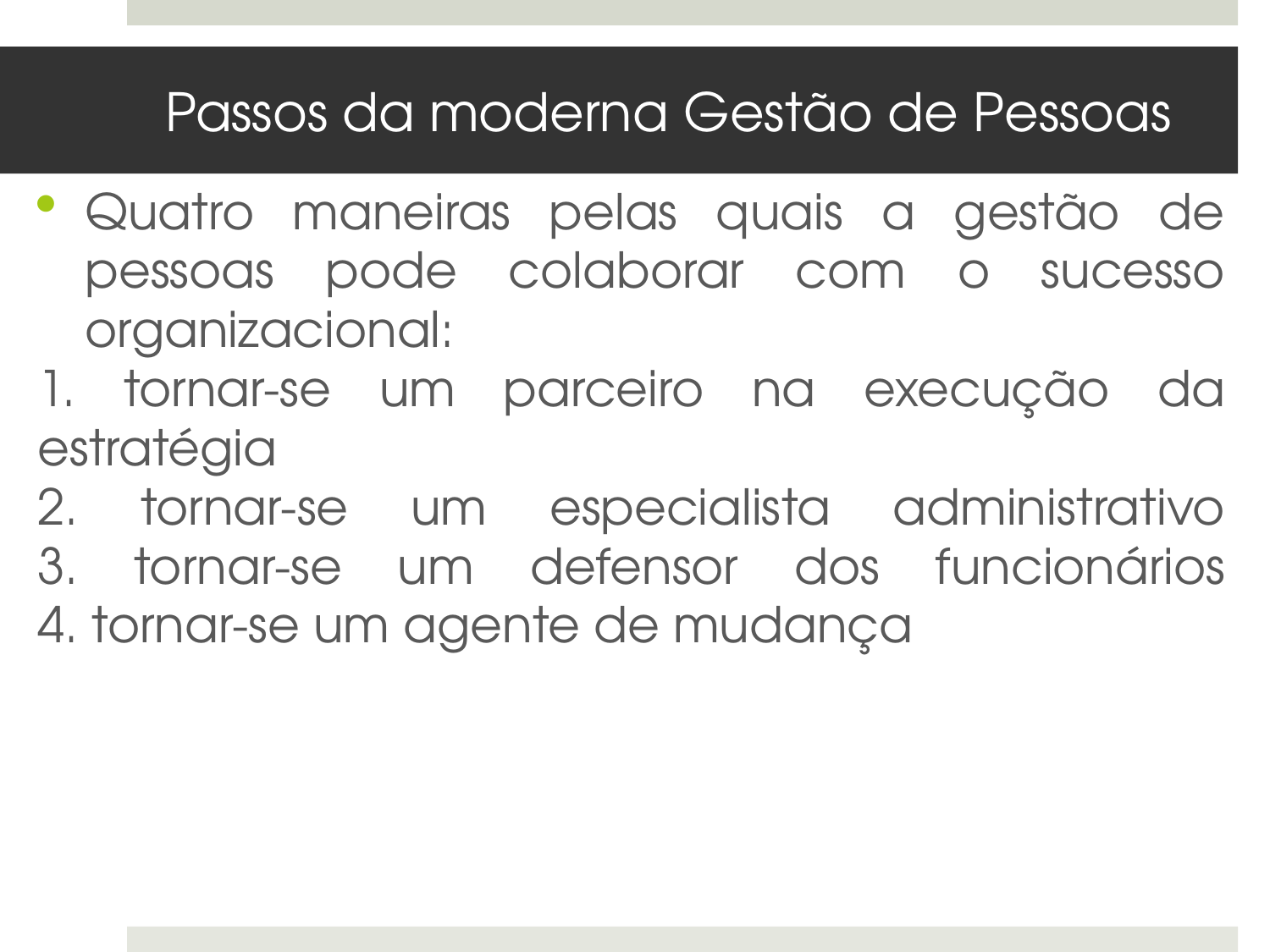

# Passos da moderna Gestão de Pessoas
Quatro maneiras pelas quais a gestão de pessoas pode colaborar com o sucesso organizacional:
1. tornar-se um parceiro na execução da estratégia
2. tornar-se um especialista administrativo
3. tornar-se um defensor dos funcionários
4. tornar-se um agente de mudança